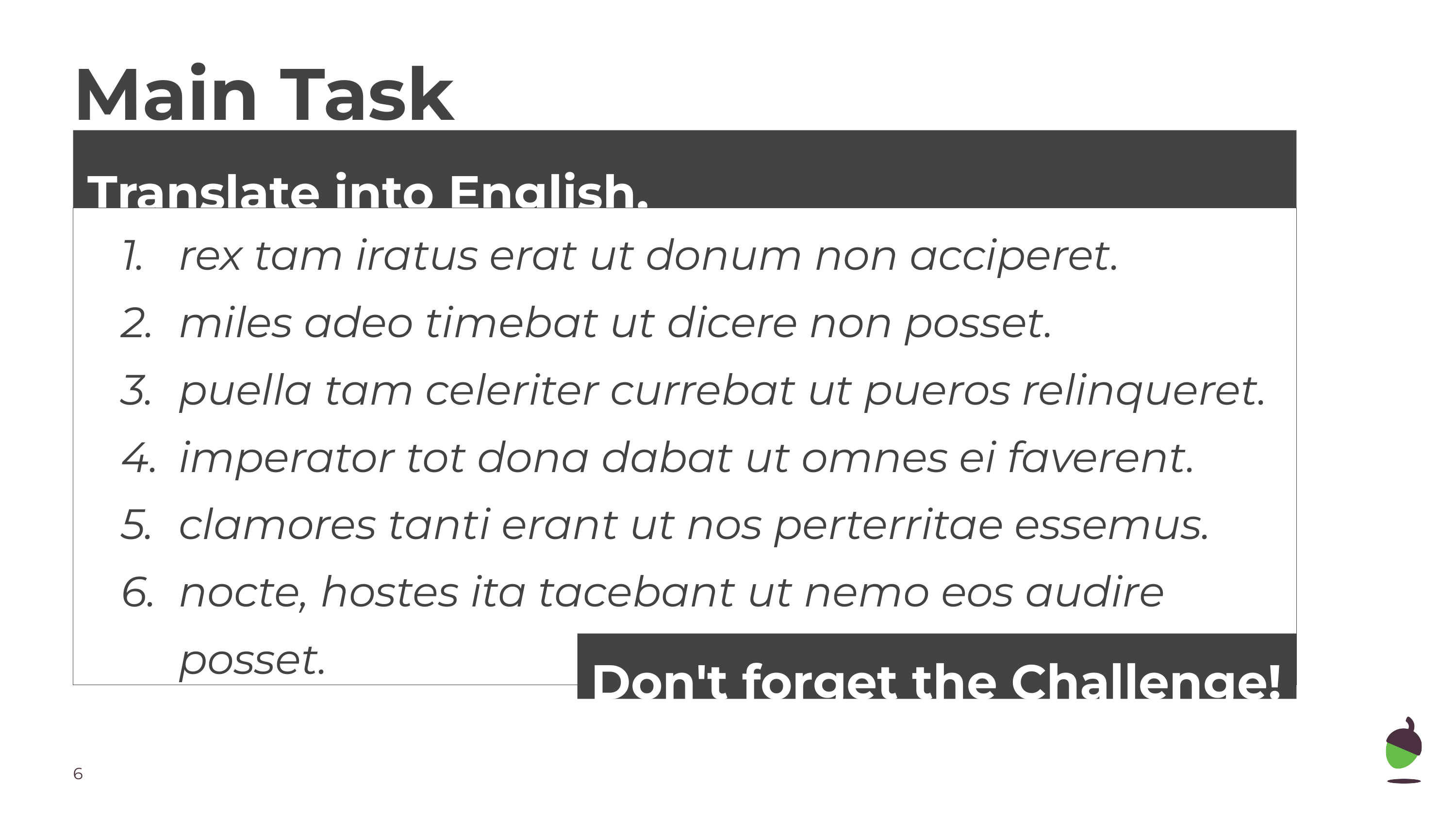

# Main Task
Translate into English.
| rex tam iratus erat ut donum non acciperet. miles adeo timebat ut dicere non posset. puella tam celeriter currebat ut pueros relinqueret. imperator tot dona dabat ut omnes ei faverent. clamores tanti erant ut nos perterritae essemus. nocte, hostes ita tacebant ut nemo eos audire posset. |
| --- |
 Don't forget the Challenge!
6